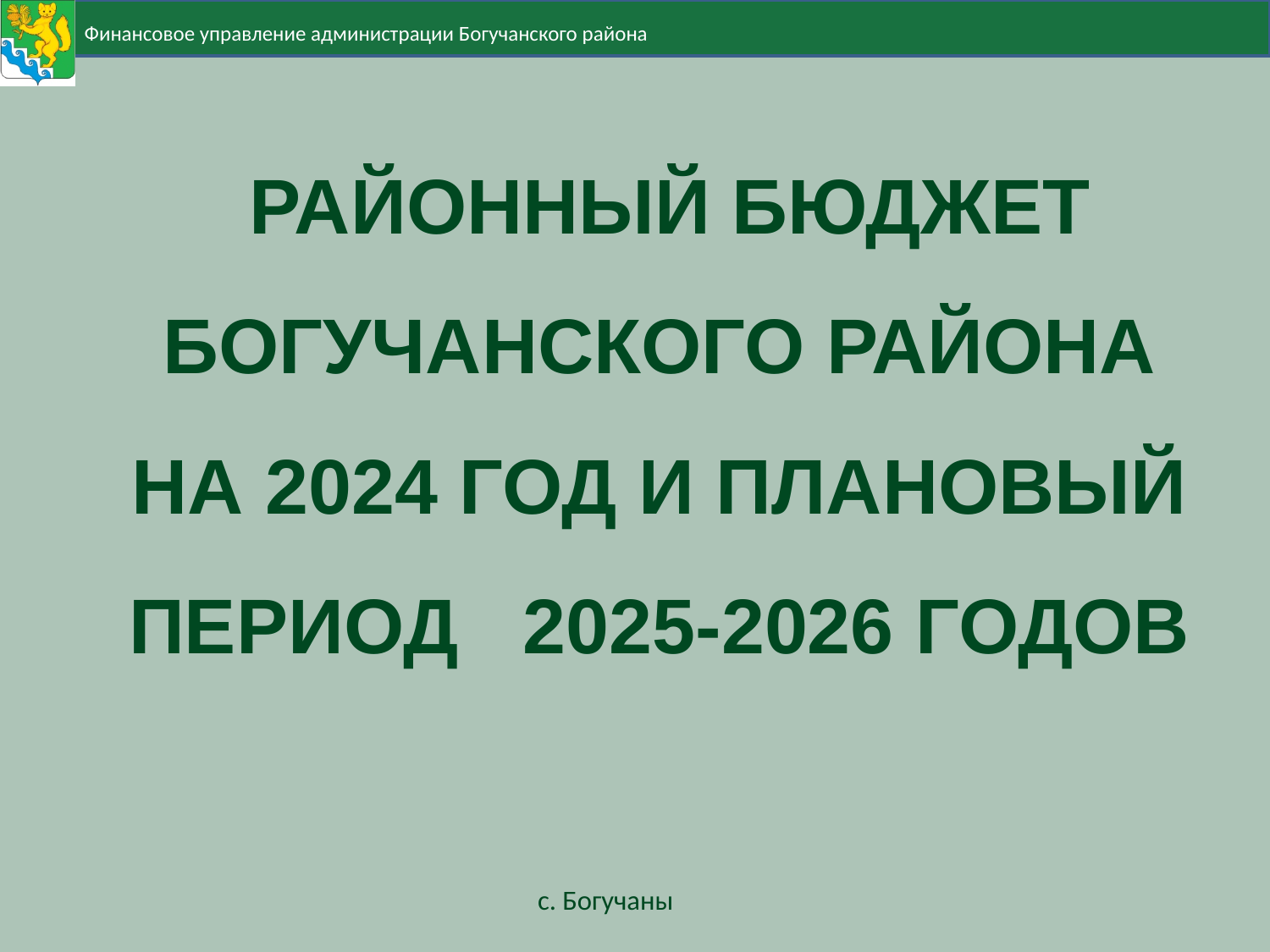

РАЙОННЫЙ БЮДЖЕТ БОГУЧАНСКОГО РАЙОНА НА 2024 ГОД И ПЛАНОВЫЙ ПЕРИОД   2025-2026 ГОДОВ
с. Богучаны